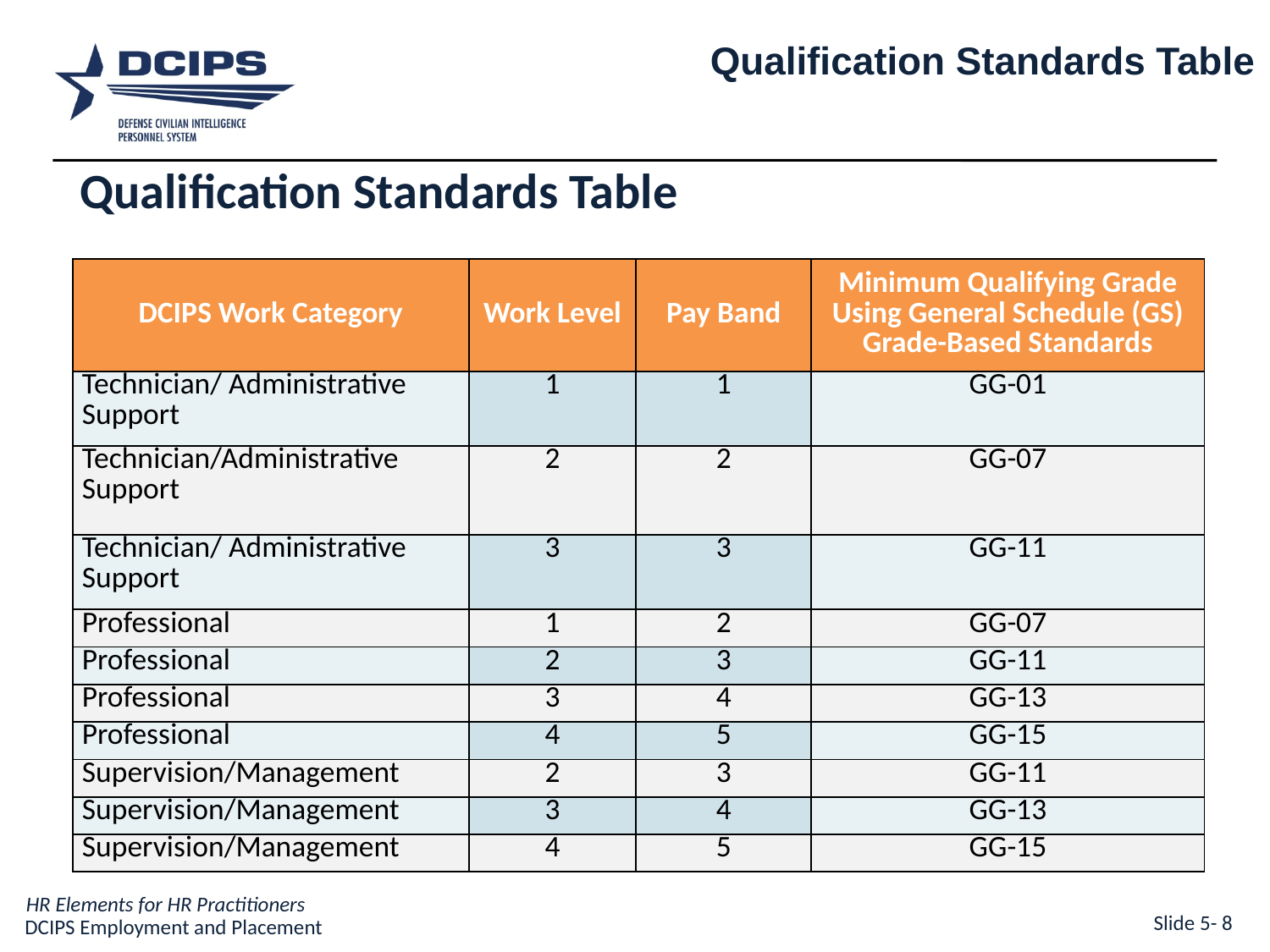

Qualification Standards Table
Qualification Standards Table
| DCIPS Work Category | Work Level | Pay Band | Minimum Qualifying Grade Using General Schedule (GS) Grade-Based Standards |
| --- | --- | --- | --- |
| Technician/ Administrative Support | 1 | 1 | GG-01 |
| Technician/Administrative Support | 2 | 2 | GG-07 |
| Technician/ Administrative Support | 3 | 3 | GG-11 |
| Professional | 1 | 2 | GG-07 |
| Professional | 2 | 3 | GG-11 |
| Professional | 3 | 4 | GG-13 |
| Professional | 4 | 5 | GG-15 |
| Supervision/Management | 2 | 3 | GG-11 |
| Supervision/Management | 3 | 4 | GG-13 |
| Supervision/Management | 4 | 5 | GG-15 |
Slide 5- 8
DCIPS Employment and Placement